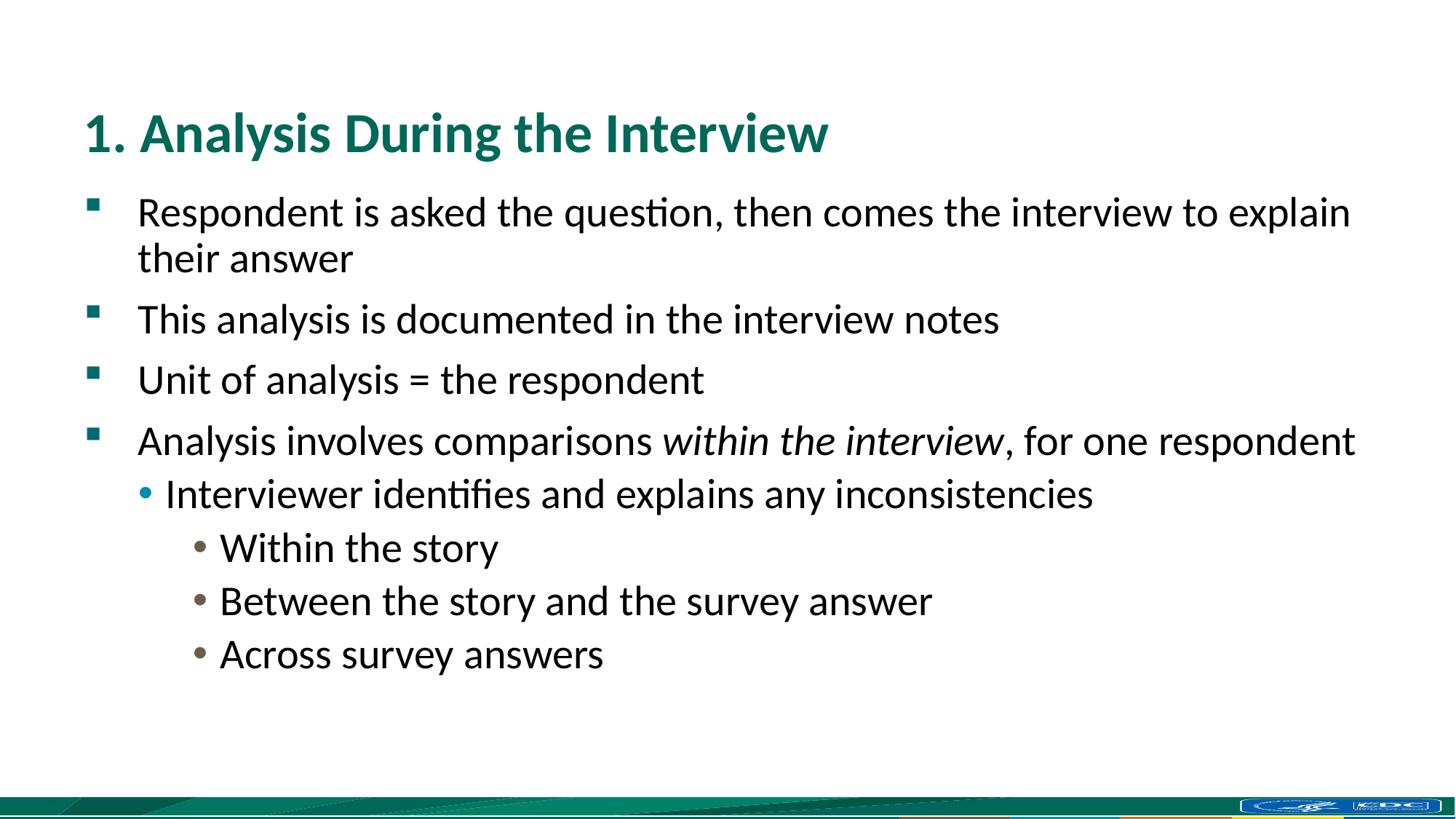

# 1. Analysis During the Interview
Respondent is asked the question, then comes the interview to explain their answer
This analysis is documented in the interview notes
Unit of analysis = the respondent
Analysis involves comparisons within the interview, for one respondent
Interviewer identifies and explains any inconsistencies
Within the story
Between the story and the survey answer
Across survey answers